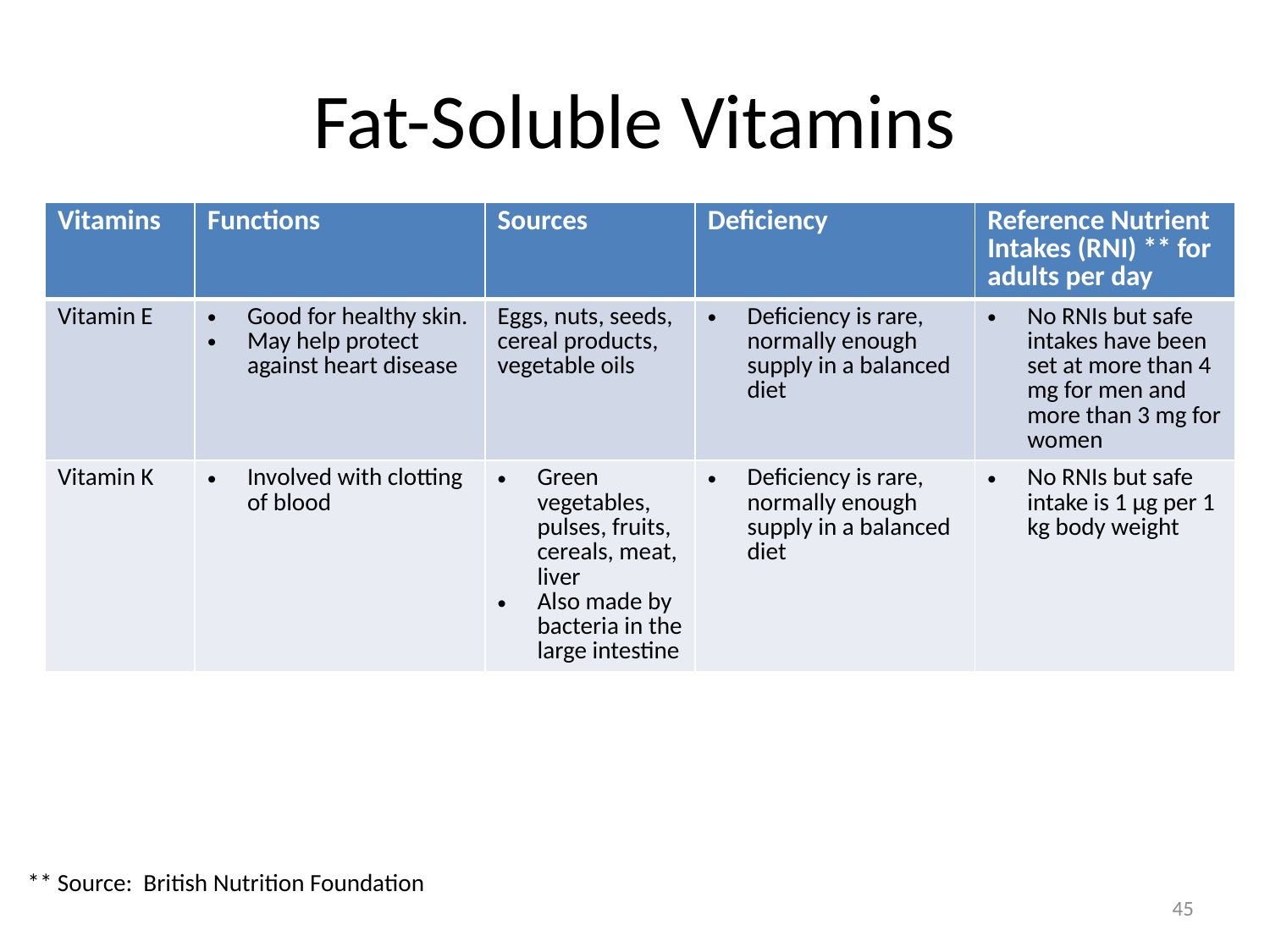

# Fat-Soluble Vitamins
| Vitamins | Functions | Sources | Deficiency | Reference Nutrient Intakes (RNI) \*\* for adults per day |
| --- | --- | --- | --- | --- |
| Vitamin E | Good for healthy skin. May help protect against heart disease | Eggs, nuts, seeds, cereal products, vegetable oils | Deficiency is rare, normally enough supply in a balanced diet | No RNIs but safe intakes have been set at more than 4 mg for men and more than 3 mg for women |
| Vitamin K | Involved with clotting of blood | Green vegetables, pulses, fruits, cereals, meat, liver Also made by bacteria in the large intestine | Deficiency is rare, normally enough supply in a balanced diet | No RNIs but safe intake is 1 µg per 1 kg body weight |
** Source:  British Nutrition Foundation
45